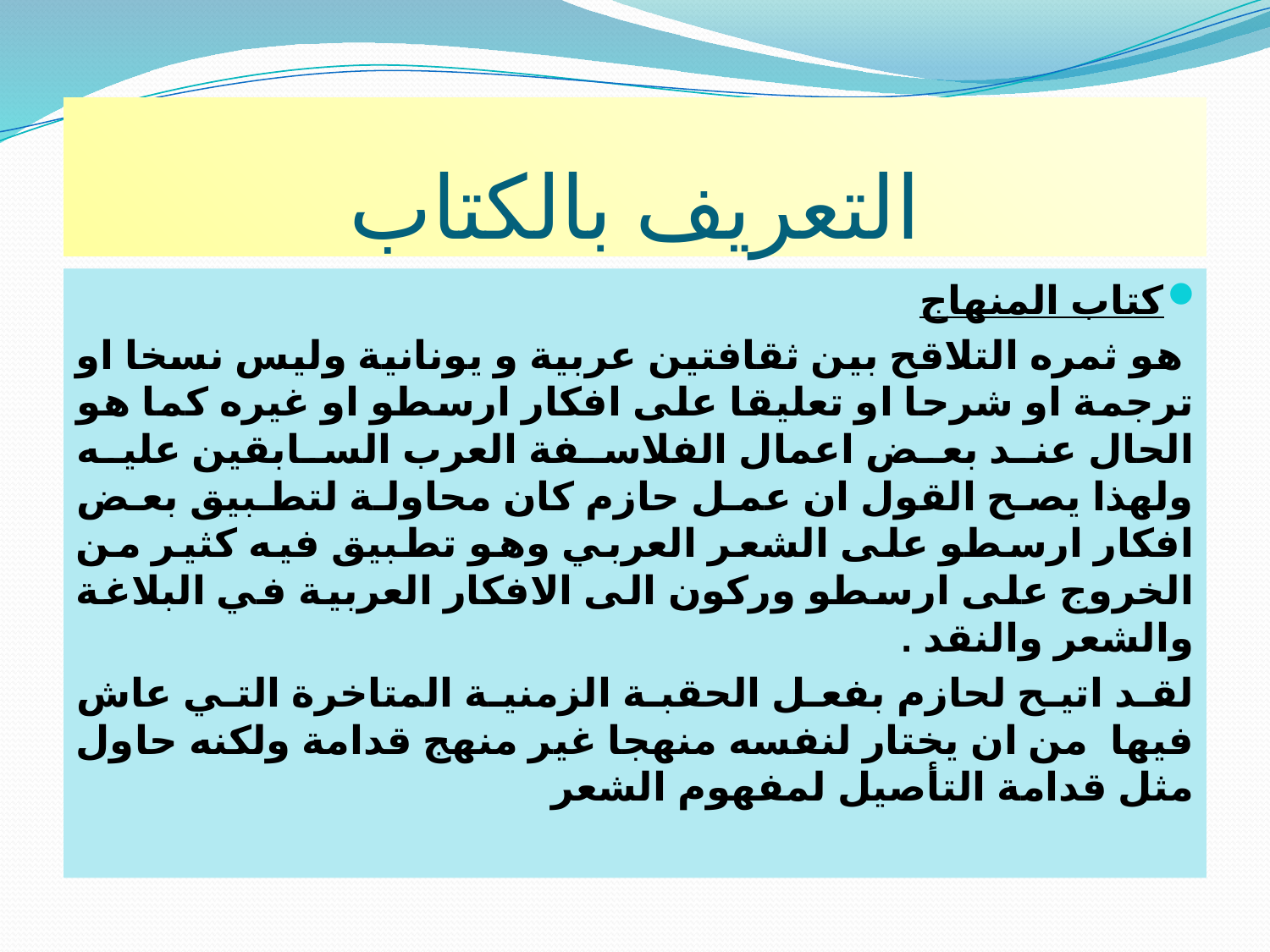

# التعريف بالكتاب
كتاب المنهاج
 هو ثمره التلاقح بين ثقافتين عربية و يونانية وليس نسخا او ترجمة او شرحا او تعليقا على افكار ارسطو او غيره كما هو الحال عند بعض اعمال الفلاسفة العرب السابقين عليه ولهذا يصح القول ان عمل حازم كان محاولة لتطبيق بعض افكار ارسطو على الشعر العربي وهو تطبيق فيه كثير من الخروج على ارسطو وركون الى الافكار العربية في البلاغة والشعر والنقد .
لقد اتيح لحازم بفعل الحقبة الزمنية المتاخرة التي عاش فيها  من ان يختار لنفسه منهجا غير منهج قدامة ولكنه حاول مثل قدامة التأصيل لمفهوم الشعر